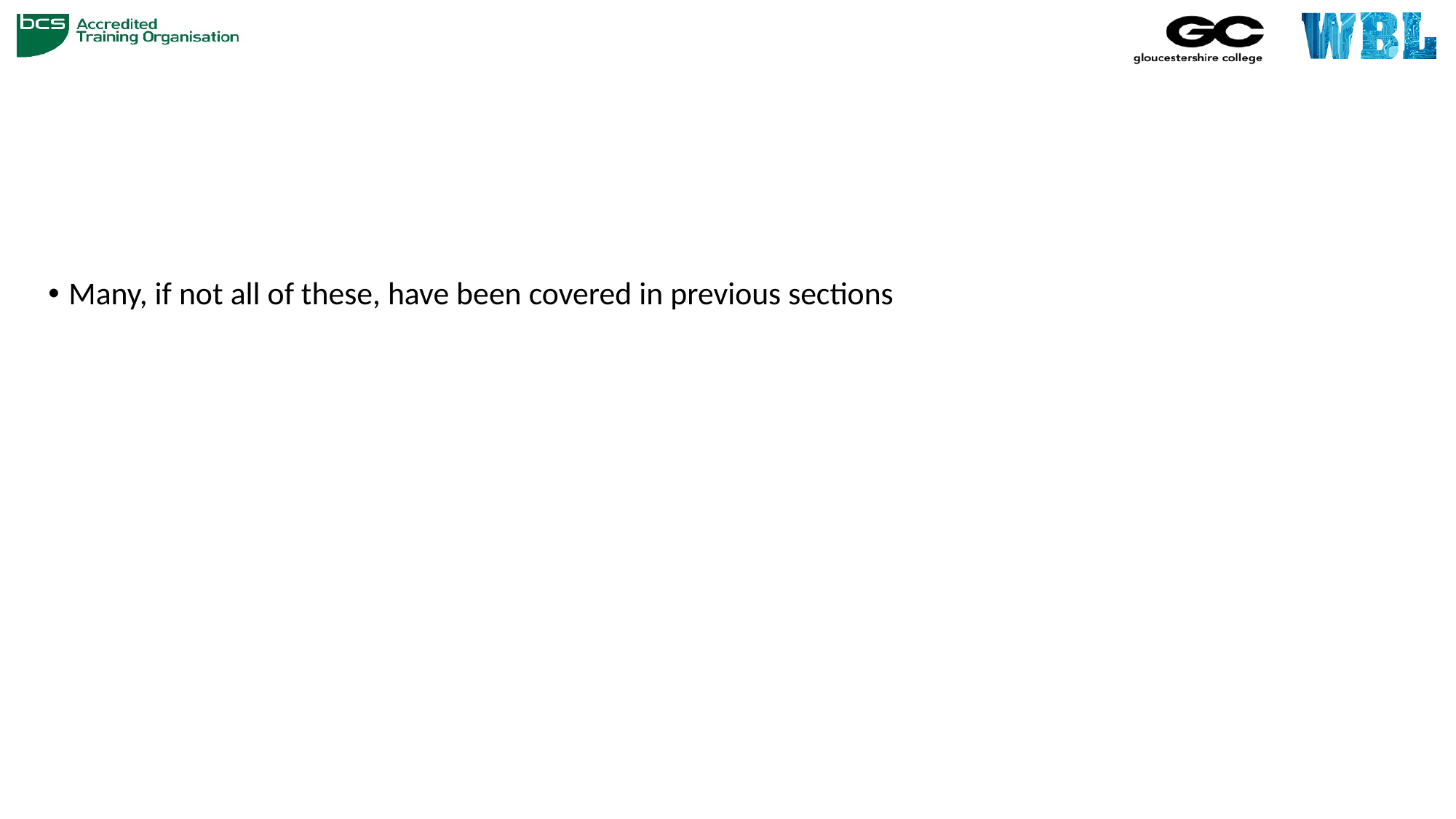

#
Many, if not all of these, have been covered in previous sections